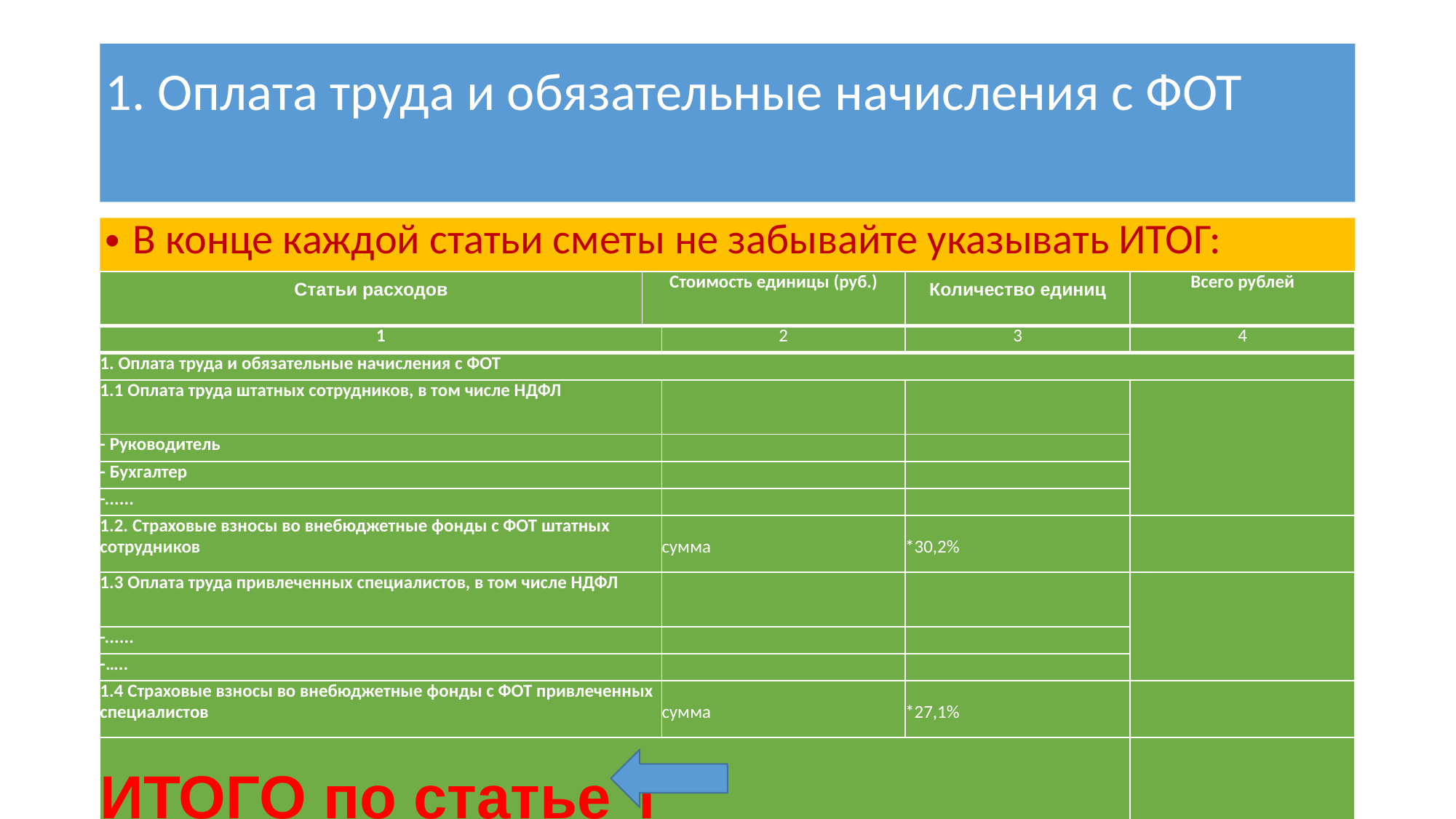

1. Оплата труда и обязательные начисления с ФОТ
В конце каждой статьи сметы не забывайте указывать ИТОГ:
| Статьи расходов | Стоимость единицы (руб.) |  | Количество единиц | Всего рублей |
| --- | --- | --- | --- | --- |
| 1 |  | 2 | 3 | 4 |
| 1. Оплата труда и обязательные начисления с ФОТ |  |  |  |  |
| 1.1 Оплата труда штатных сотрудников, в том числе НДФЛ |  |  |  |  |
| - Руководитель |  |  |  |  |
| - Бухгалтер |  |  |  |  |
| -...... |  |  |  |  |
| 1.2. Страховые взносы во внебюджетные фонды с ФОТ штатных сотрудников |  | сумма | \*30,2% |  |
| 1.3 Оплата труда привлеченных специалистов, в том числе НДФЛ |  |  |  |  |
| -...... |  |  |  |  |
| -….. |  |  |  |  |
| 1.4 Страховые взносы во внебюджетные фонды с ФОТ привлеченных специалистов |  | сумма | \*27,1% |  |
| ИТОГО по статье 1 |  |  |  |  |